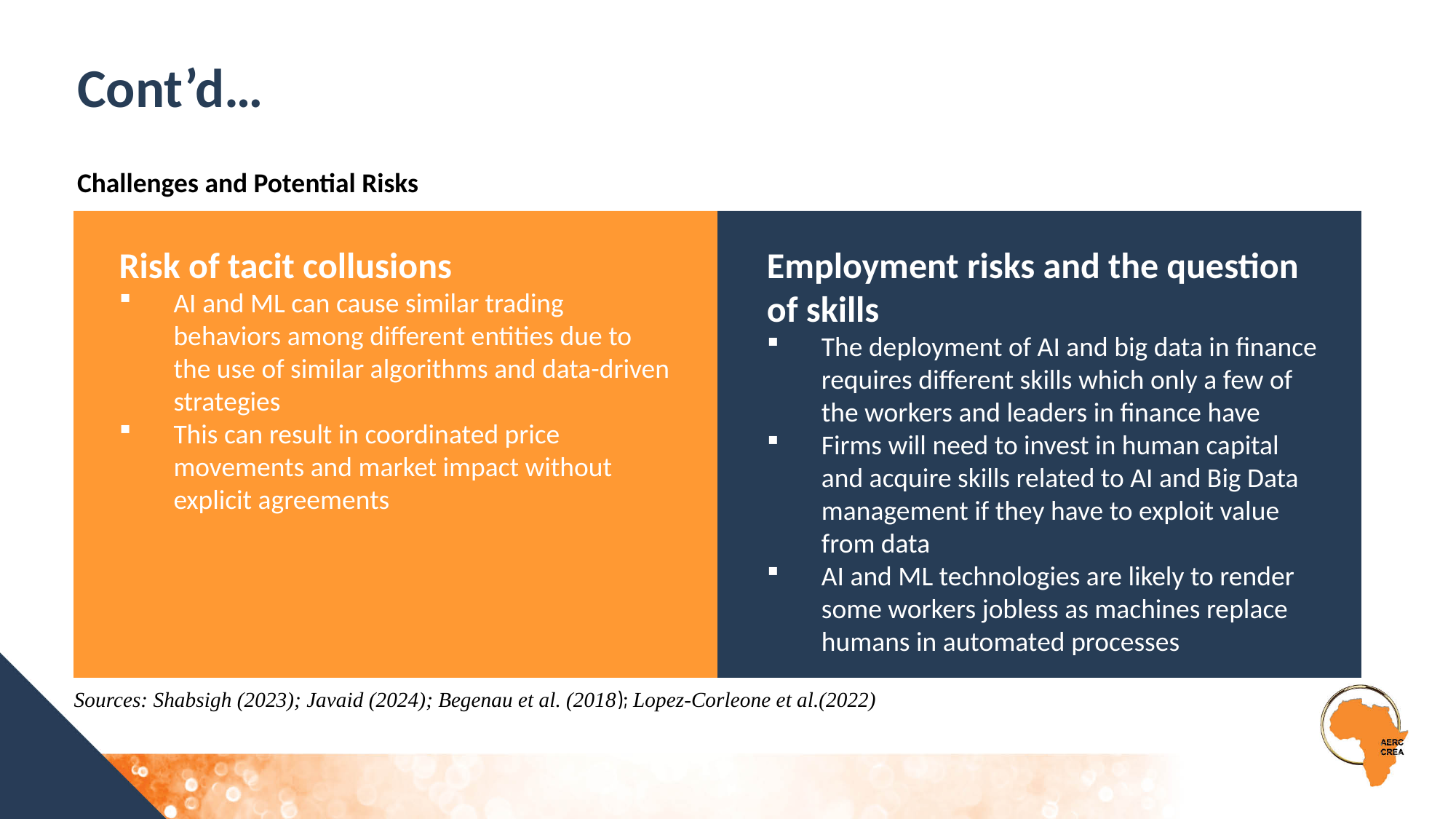

Cont’d…
Challenges and Potential Risks

Risk of tacit collusions
AI and ML can cause similar trading behaviors among different entities due to the use of similar algorithms and data-driven strategies
This can result in coordinated price movements and market impact without explicit agreements
Employment risks and the question of skills
The deployment of AI and big data in finance requires different skills which only a few of the workers and leaders in finance have
Firms will need to invest in human capital and acquire skills related to AI and Big Data management if they have to exploit value from data
AI and ML technologies are likely to render some workers jobless as machines replace humans in automated processes
Sources: Shabsigh (2023); Javaid (2024); Begenau et al. (2018); Lopez-Corleone et al.(2022)